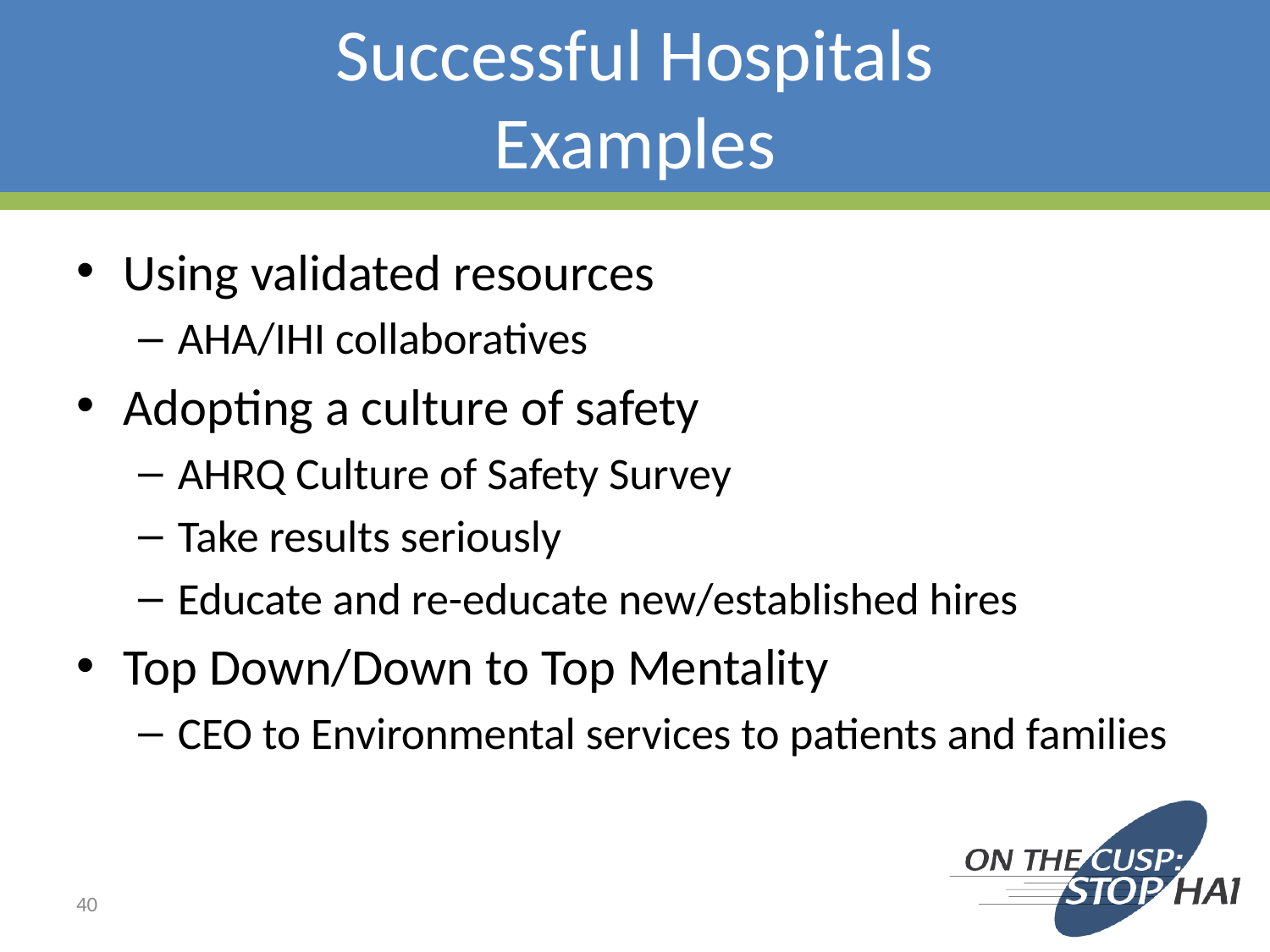

# Successful Hospitals Examples
Using validated resources
AHA/IHI collaboratives
Adopting a culture of safety
AHRQ Culture of Safety Survey
Take results seriously
Educate and re-educate new/established hires
Top Down/Down to Top Mentality
CEO to Environmental services to patients and families

40